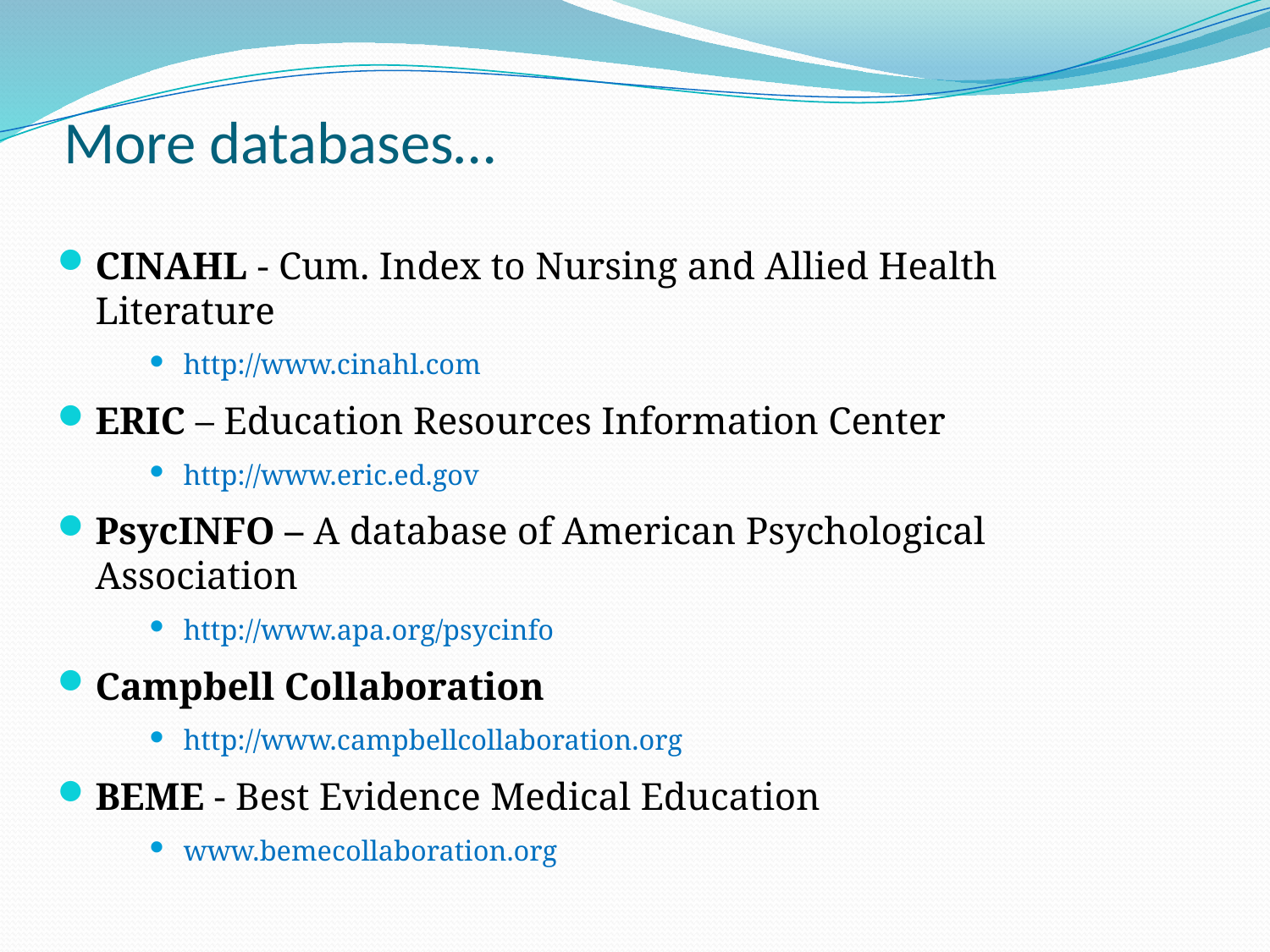

# More databases…
CINAHL - Cum. Index to Nursing and Allied Health Literature
http://www.cinahl.com
ERIC – Education Resources Information Center
http://www.eric.ed.gov
PsycINFO – A database of American Psychological Association
http://www.apa.org/psycinfo
Campbell Collaboration
http://www.campbellcollaboration.org
BEME - Best Evidence Medical Education
www.bemecollaboration.org